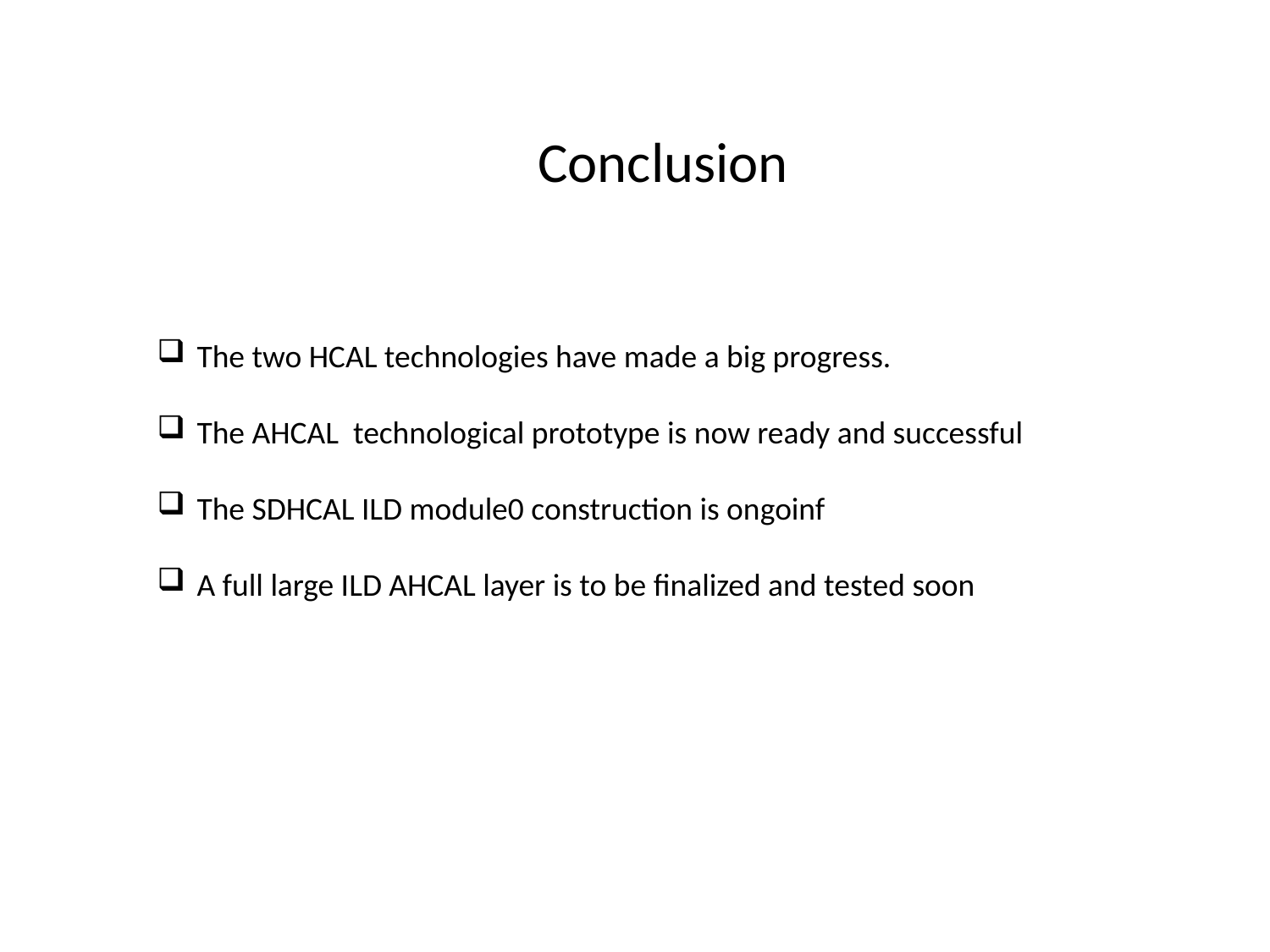

Conclusion
The two HCAL technologies have made a big progress.

The AHCAL  technological prototype is now ready and successful

The SDHCAL ILD module0 construction is ongoinf

A full large ILD AHCAL layer is to be finalized and tested soon